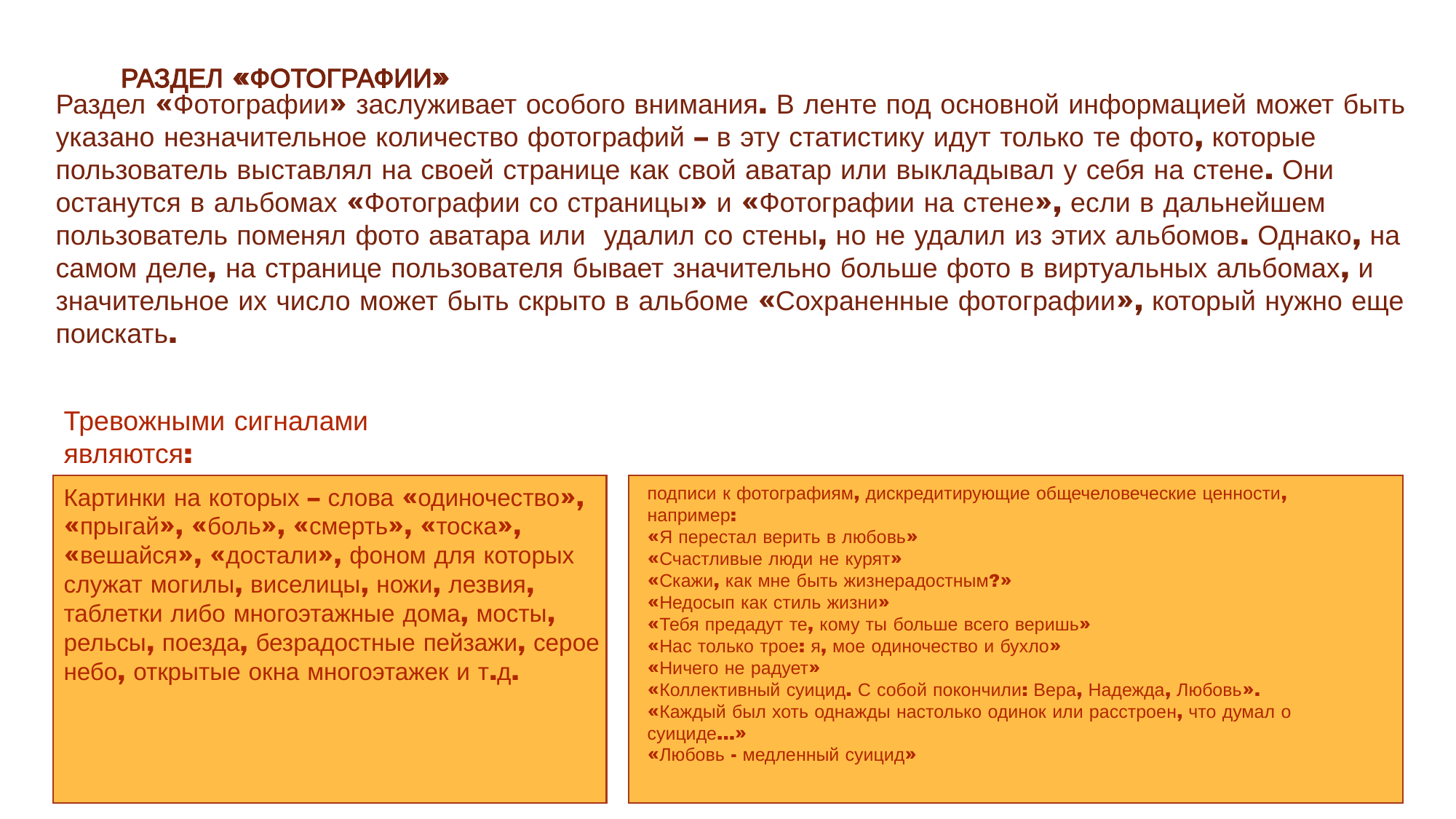

# РАЗДЕЛ «ФОТОГРАФИИ»
Раздел «Фотографии» заслуживает особого внимания. В ленте под основной информацией может быть указано незначительное количество фотографий – в эту статистику идут только те фото, которые пользователь выставлял на своей странице как свой аватар или выкладывал у себя на стене. Они останутся в альбомах «Фотографии со страницы» и «Фотографии на стене», если в дальнейшем пользователь поменял фото аватара или  удалил со стены, но не удалил из этих альбомов. Однако, на самом деле, на странице пользователя бывает значительно больше фото в виртуальных альбомах, и значительное их число может быть скрыто в альбоме «Сохраненные фотографии», который нужно еще поискать.
Тревожными сигналами являются:

Картинки на которых – слова «одиночество», «прыгай», «боль», «смерть», «тоска», «вешайся», «достали», фоном для которых служат могилы, виселицы, ножи, лезвия, таблетки либо многоэтажные дома, мосты, рельсы, поезда, безрадостные пейзажи, серое небо, открытые окна многоэтажек и т.д.
подписи к фотографиям, дискредитирующие общечеловеческие ценности, например:
«Я перестал верить в любовь»
«Счастливые люди не курят»
«Скажи, как мне быть жизнерадостным?»
«Недосып как стиль жизни»
«Тебя предадут те, кому ты больше всего веришь»
«Нас только трое: я, мое одиночество и бухло»
«Ничего не радует»
«Коллективный суицид. С собой покончили: Вера, Надежда, Любовь».
«Каждый был хоть однажды настолько одинок или расстроен, что думал о суициде...»
«Любовь - медленный суицид»